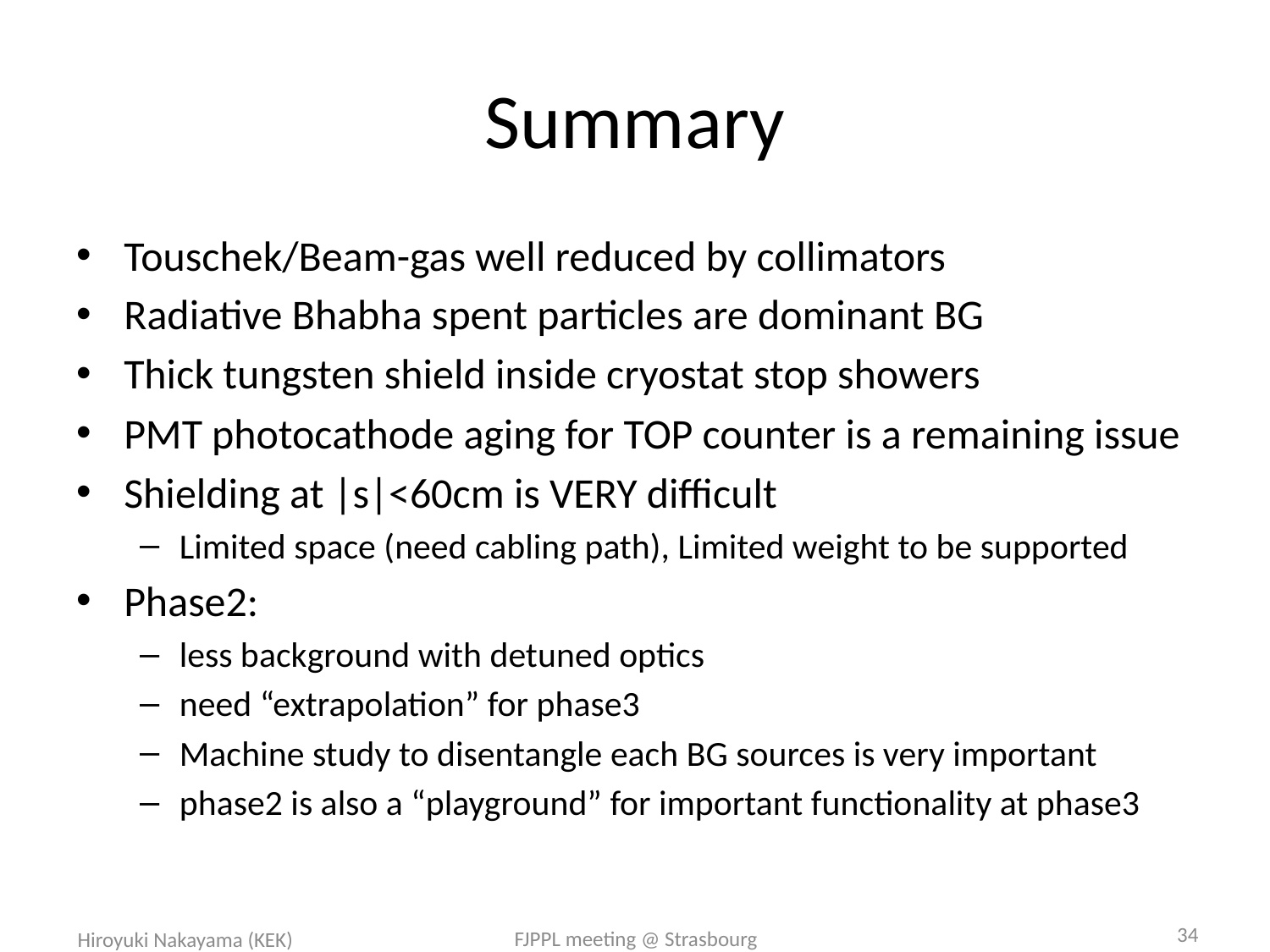

# Summary
Touschek/Beam-gas well reduced by collimators
Radiative Bhabha spent particles are dominant BG
Thick tungsten shield inside cryostat stop showers
PMT photocathode aging for TOP counter is a remaining issue
Shielding at |s|<60cm is VERY difficult
Limited space (need cabling path), Limited weight to be supported
Phase2:
less background with detuned optics
need “extrapolation” for phase3
Machine study to disentangle each BG sources is very important
phase2 is also a “playground” for important functionality at phase3
34
Hiroyuki Nakayama (KEK)
FJPPL meeting @ Strasbourg